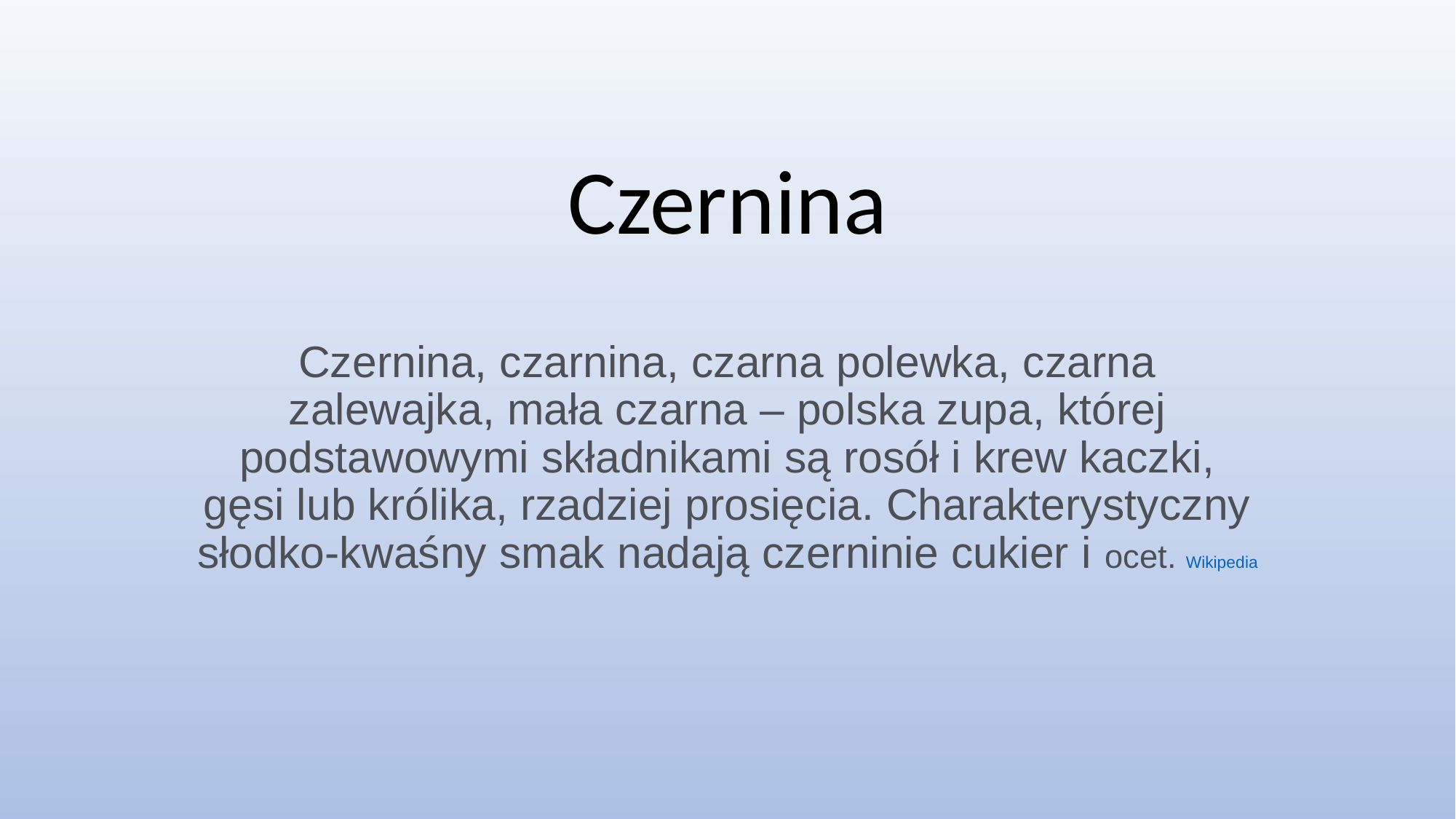

# Czernina
Czernina, czarnina, czarna polewka, czarna zalewajka, mała czarna – polska zupa, której podstawowymi składnikami są rosół i krew kaczki, gęsi lub królika, rzadziej prosięcia. Charakterystyczny słodko-kwaśny smak nadają czerninie cukier i ocet. Wikipedia